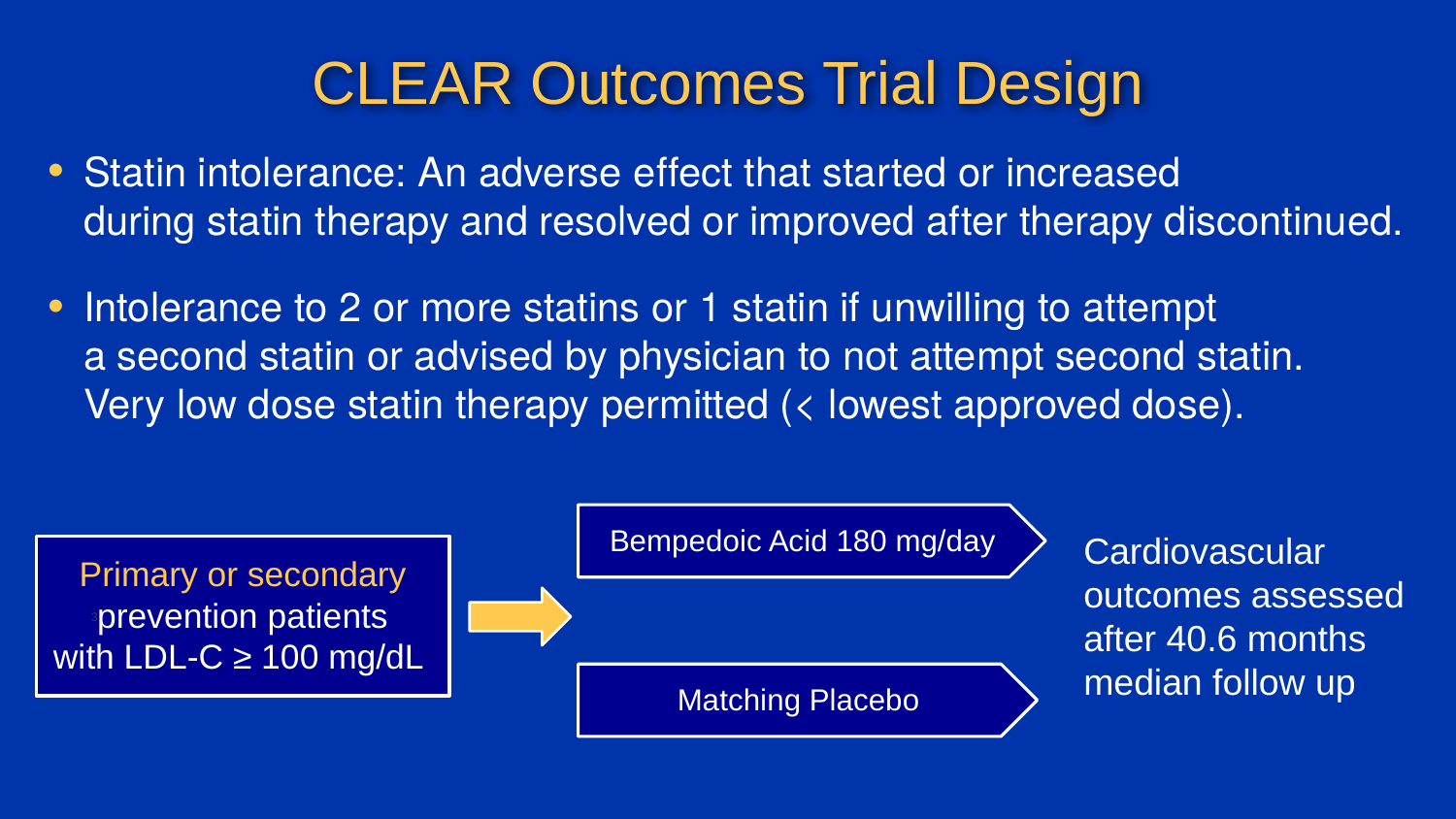

# CLEAR Outcomes Trial Design
Statin intolerance: An adverse effect that started or increased
during statin therapy and resolved or improved after therapy discontinued.
Intolerance to 2 or more statins or 1 statin if unwilling to attempt
a second statin or advised by physician to not attempt second statin.
Very low dose statin therapy permitted (< lowest approved dose).
Bempedoic Acid 180 mg/day
Cardiovascular outcomes assessed after 40.6 months median follow up
Primary or secondary prevention patients
with LDL-C ≥ 100 mg/dL

3
Matching Placebo